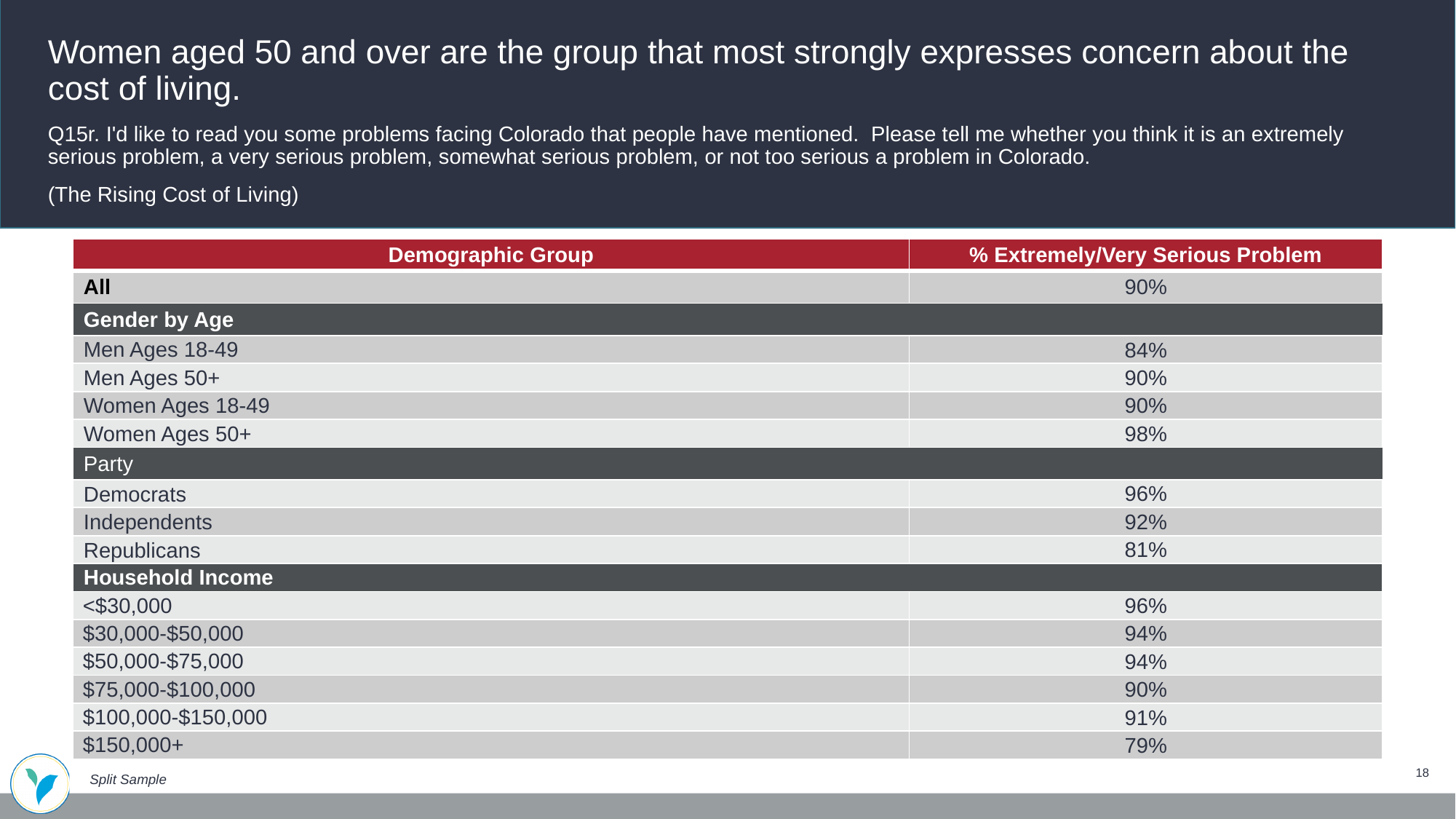

Women aged 50 and over are the group that most strongly expresses concern about the cost of living.
Q15r. I'd like to read you some problems facing Colorado that people have mentioned.  Please tell me whether you think it is an extremely serious problem, a very serious problem, somewhat serious problem, or not too serious a problem in Colorado.
(The Rising Cost of Living)
| Demographic Group | % Extremely/Very Serious Problem |
| --- | --- |
| All | 90% |
| Gender by Age |  |
| Men Ages 18-49 | 84% |
| Men Ages 50+ | 90% |
| Women Ages 18-49 | 90% |
| Women Ages 50+ | 98% |
| Party |  |
| Democrats | 96% |
| Independents | 92% |
| Republicans | 81% |
| Household Income |  |
| <$30,000 | 96% |
| $30,000-$50,000 | 94% |
| $50,000-$75,000 | 94% |
| $75,000-$100,000 | 90% |
| $100,000-$150,000 | 91% |
| $150,000+ | 79% |
18
Split Sample